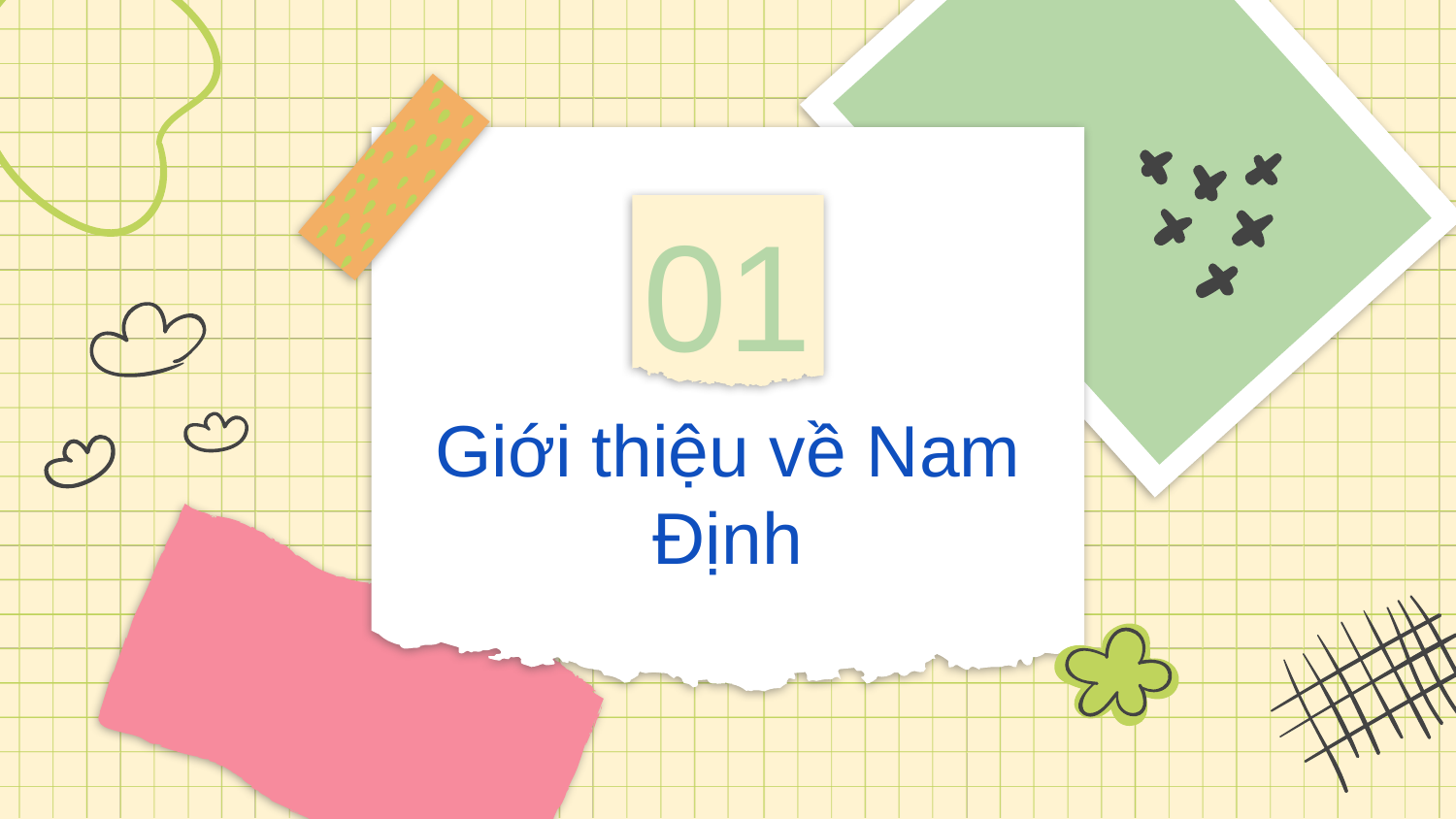

01

# Giới thiệu về Nam Định